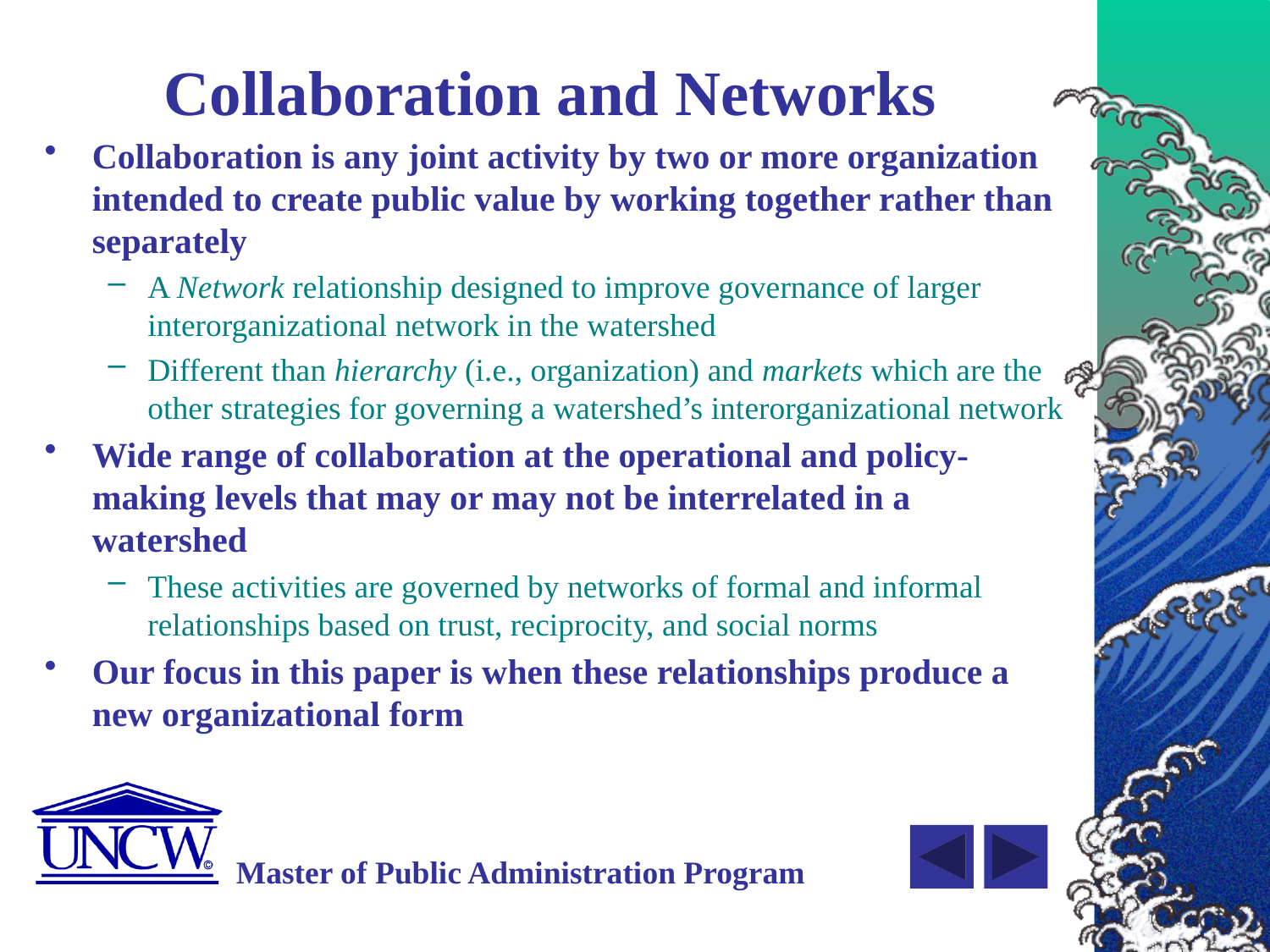

# Collaboration and Networks
Collaboration is any joint activity by two or more organization intended to create public value by working together rather than separately
A Network relationship designed to improve governance of larger interorganizational network in the watershed
Different than hierarchy (i.e., organization) and markets which are the other strategies for governing a watershed’s interorganizational network
Wide range of collaboration at the operational and policy-making levels that may or may not be interrelated in a watershed
These activities are governed by networks of formal and informal relationships based on trust, reciprocity, and social norms
Our focus in this paper is when these relationships produce a new organizational form